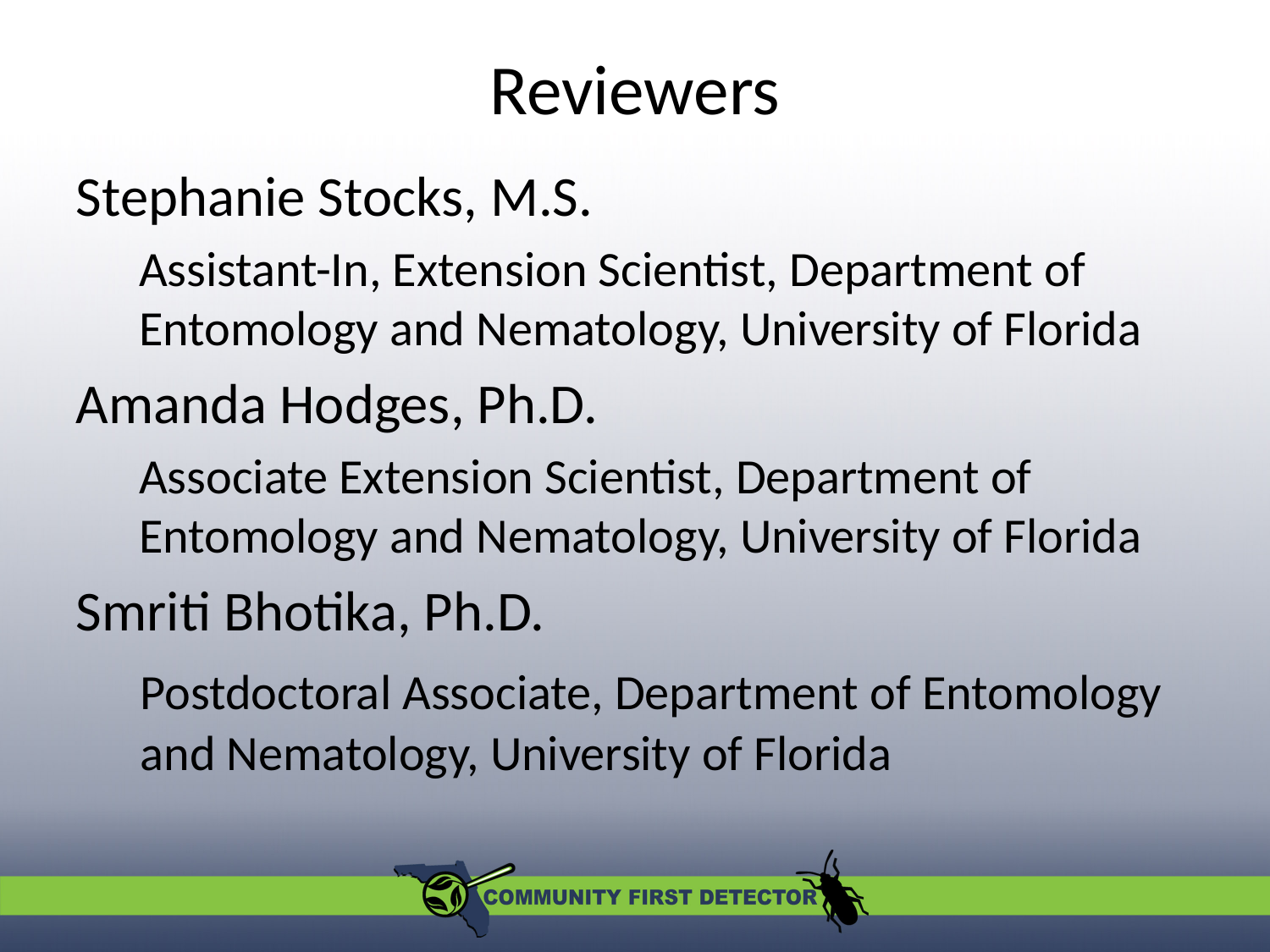

# Reviewers
Stephanie Stocks, M.S.
Assistant-In, Extension Scientist, Department of Entomology and Nematology, University of Florida
Amanda Hodges, Ph.D.
Associate Extension Scientist, Department of Entomology and Nematology, University of Florida
Smriti Bhotika, Ph.D.
	Postdoctoral Associate, Department of Entomology and Nematology, University of Florida